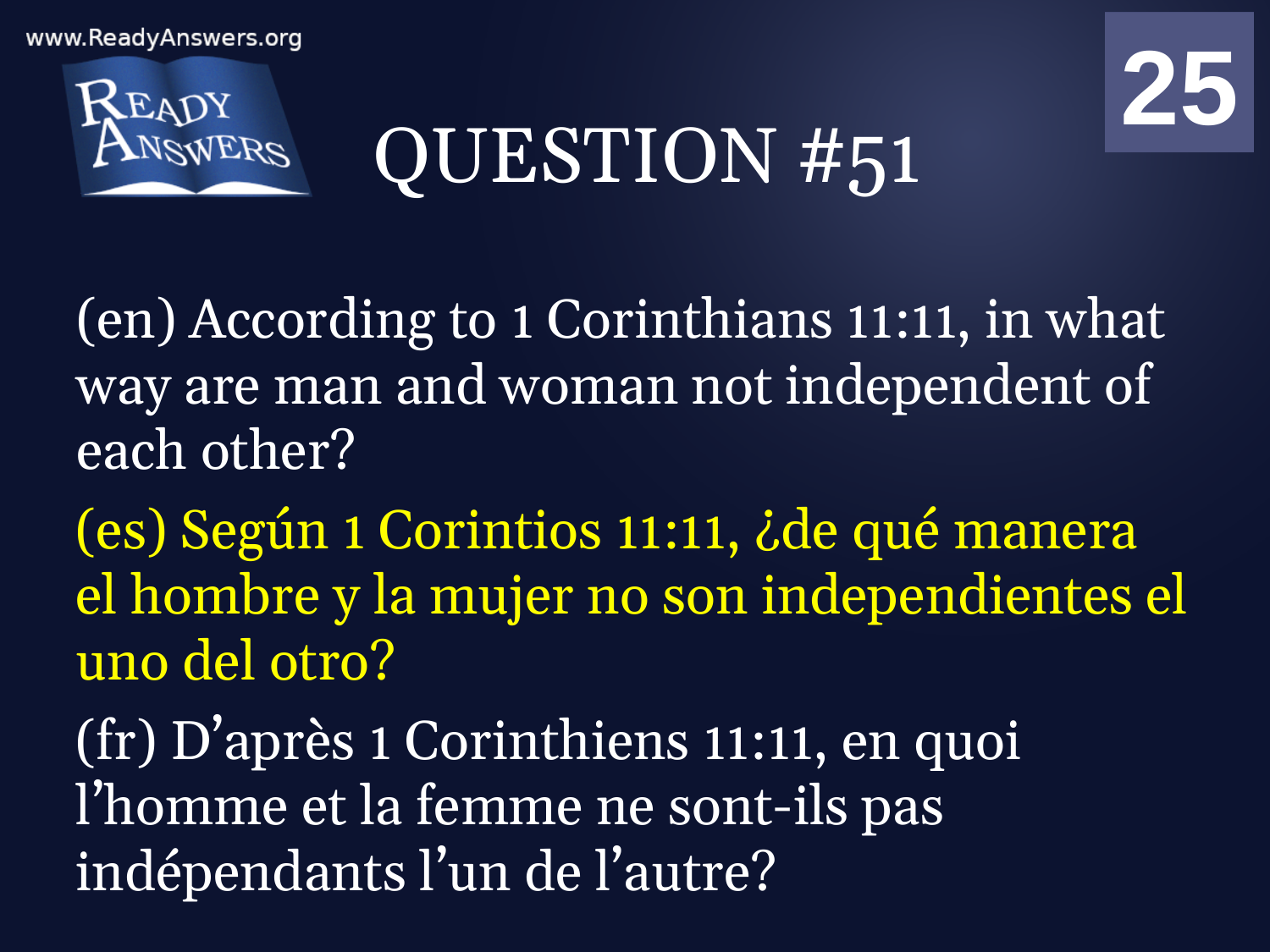

01
02
03
04
05
06
07
08
09
10
11
12
13
14
15
16
17
18
19
20
21
22
23
24
25
00
# QUESTION #51
(en) According to 1 Corinthians 11:11, in what way are man and woman not independent of each other?
(es) Según 1 Corintios 11:11, ¿de qué manera el hombre y la mujer no son independientes el uno del otro?
(fr) D’après 1 Corinthiens 11:11, en quoi l’homme et la femme ne sont-ils pas indépendants l’un de l’autre?